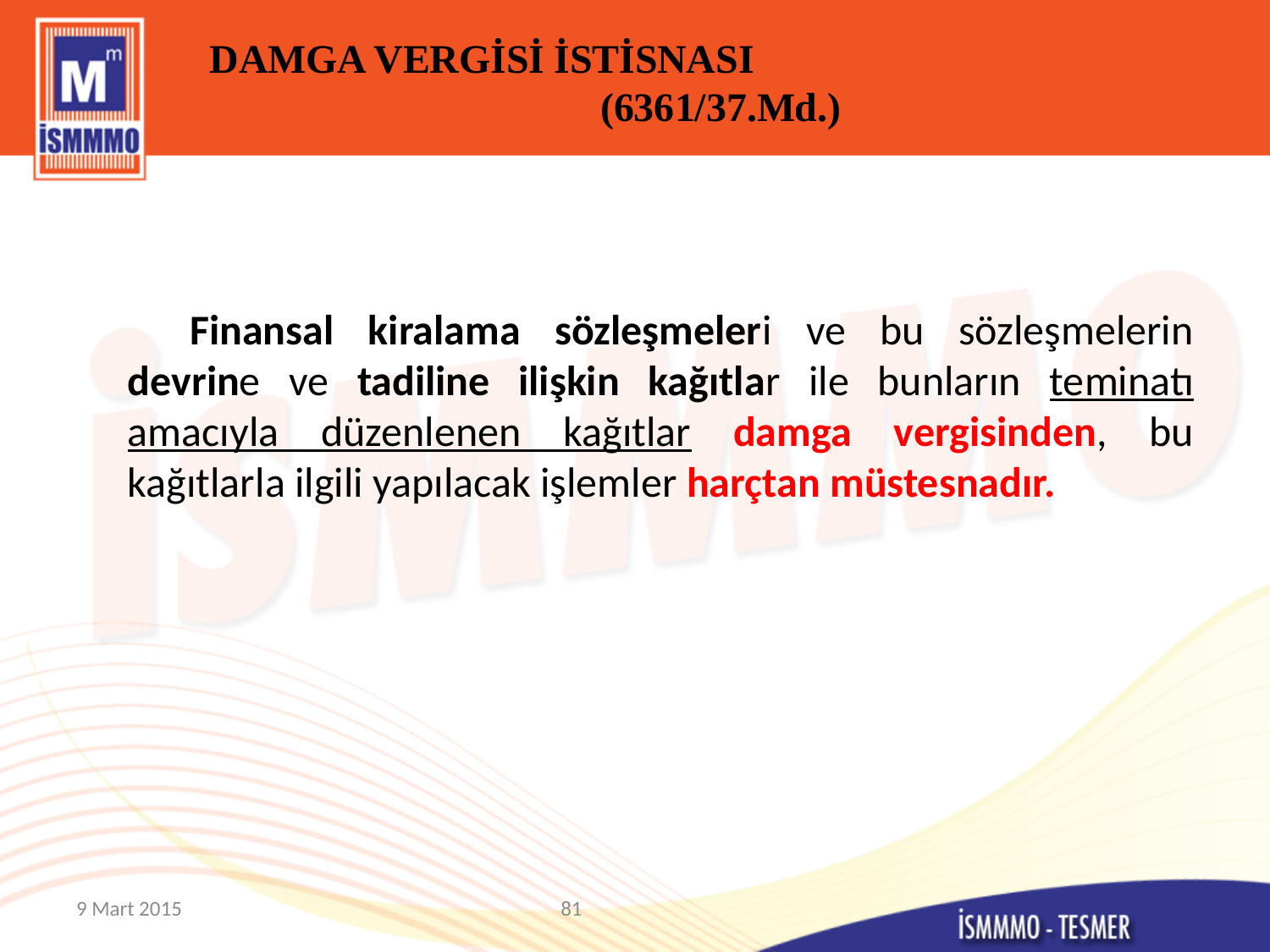

# DAMGA VERGİSİ İSTİSNASI                                                (6361/37.Md.)
Finansal kiralama sözleşmeleri ve bu sözleşmelerin devrine ve tadiline ilişkin kağıtlar ile bunların teminatı amacıyla düzenlenen kağıtlar damga vergisinden, bu kağıtlarla ilgili yapılacak işlemler harçtan müstesnadır.

9 Mart 2015
81